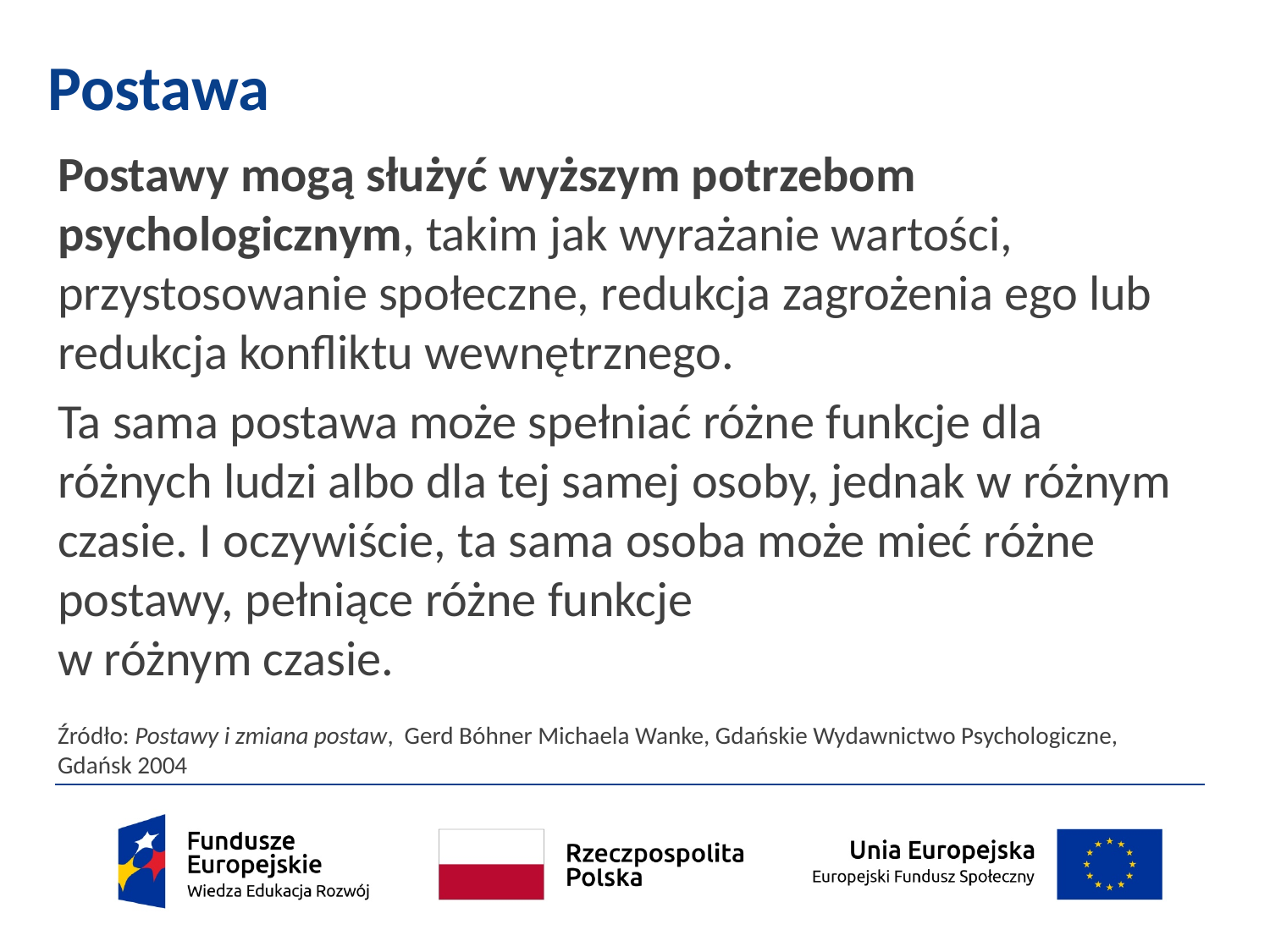

# Postawa
Postawy mogą służyć wyższym potrzebom psychologicznym, takim jak wyrażanie wartości, przystosowanie społeczne, redukcja zagrożenia ego lub redukcja konfliktu wewnętrznego.
Ta sama postawa może spełniać różne funkcje dla różnych ludzi albo dla tej samej osoby, jednak w różnym czasie. I oczywiście, ta sama osoba może mieć różne postawy, pełniące różne funkcje
w różnym czasie.

Źródło: Postawy i zmiana postaw,  Gerd Bóhner Michaela Wanke, Gdańskie Wydawnictwo Psychologiczne,  Gdańsk 2004